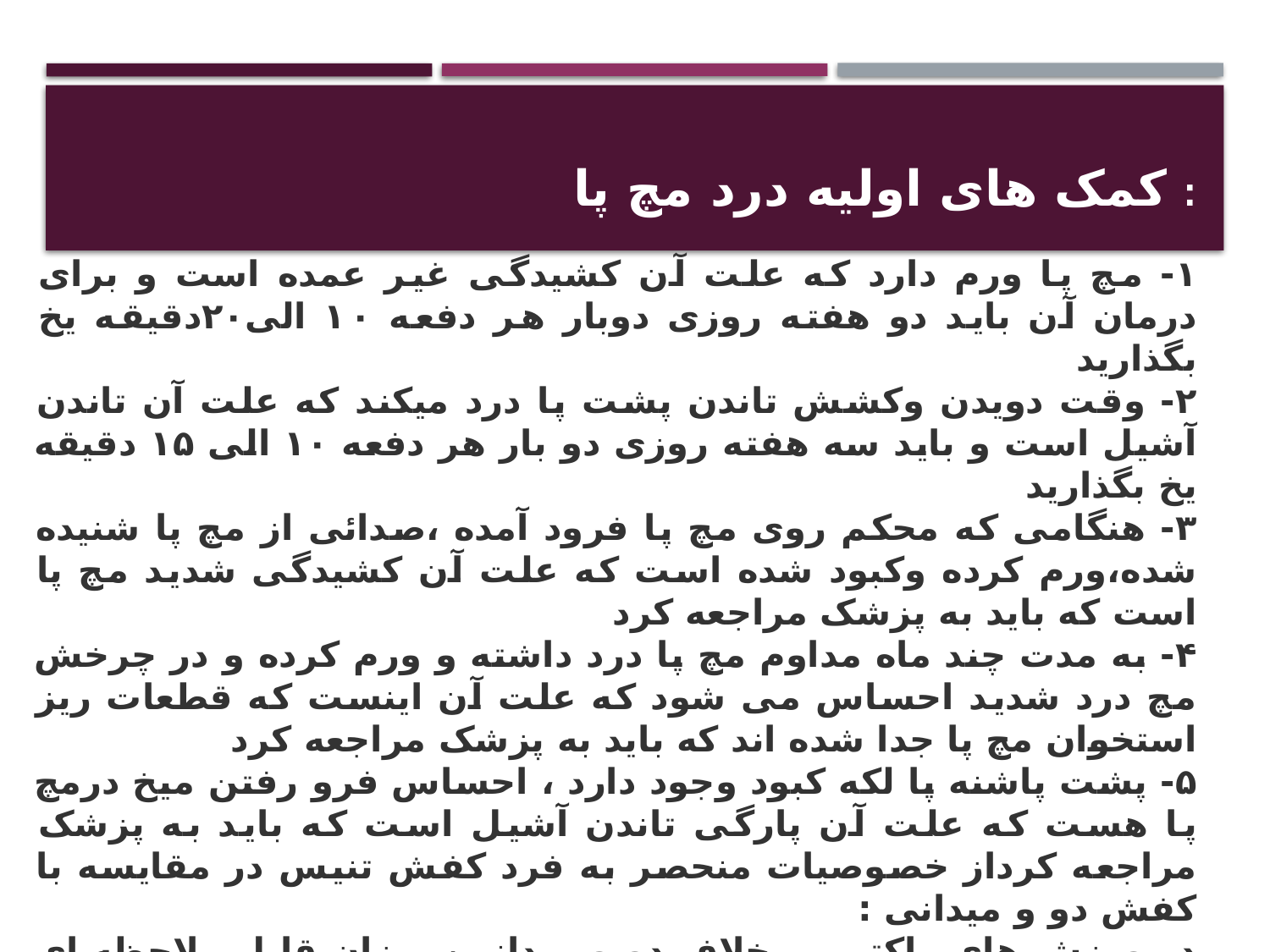

# کمک های اولیه درد مچ پا :
۱- مچ پا ورم دارد که علت آن کشیدگی غیر عمده است و برای درمان آن باید دو هفته روزی دوبار هر دفعه ۱۰ الی۲۰دقیقه یخ بگذارید
۲- وقت دویدن وکشش تاندن پشت پا درد میکند که علت آن تاندن آشیل است و باید سه هفته روزی دو بار هر دفعه ۱۰ الی ۱۵ دقیقه یخ بگذارید
۳- هنگامی که محکم روی مچ پا فرود آمده ،صدائی از مچ پا شنیده شده،ورم کرده وکبود شده است که علت آن کشیدگی شدید مچ پا است که باید به پزشک مراجعه کرد
۴- به مدت چند ماه مداوم مچ پا درد داشته و ورم کرده و در چرخش مچ درد شدید احساس می شود که علت آن اینست که قطعات ریز استخوان مچ پا جدا شده اند که باید به پزشک مراجعه کرد
۵- پشت پاشنه پا لکه کبود وجود دارد ، احساس فرو رفتن میخ درمچ پا هست که علت آن پارگی تاندن آشیل است که باید به پزشک مراجعه کرداز خصوصیات منحصر به فرد کفش تنیس در مقایسه با کفش دو و میدانی :
در ورزش های راکتی بر خلاف دو و میدانی، میزان قابل ملاحظه ای حرکت جانبی در پا ایجاد می شود. بنابراین وجود یک Heel cup ( قسمت نگهدارنده اطراف پاشنه ) و نیز Heelj Counter قوی (قسمتی از کفش که پشت تاندون آشیل قرار گرفته و باعث محافظت آن می شود) از خصوصیات کفش تنیس است . به علاوه قسمت پنجه کفش باید ماده سخت تری مثل چرم تشکیل شده باشد تا در هنگام کشیده شدن پا به روی زمین مانع آسیب دیدن انگشتان شود.